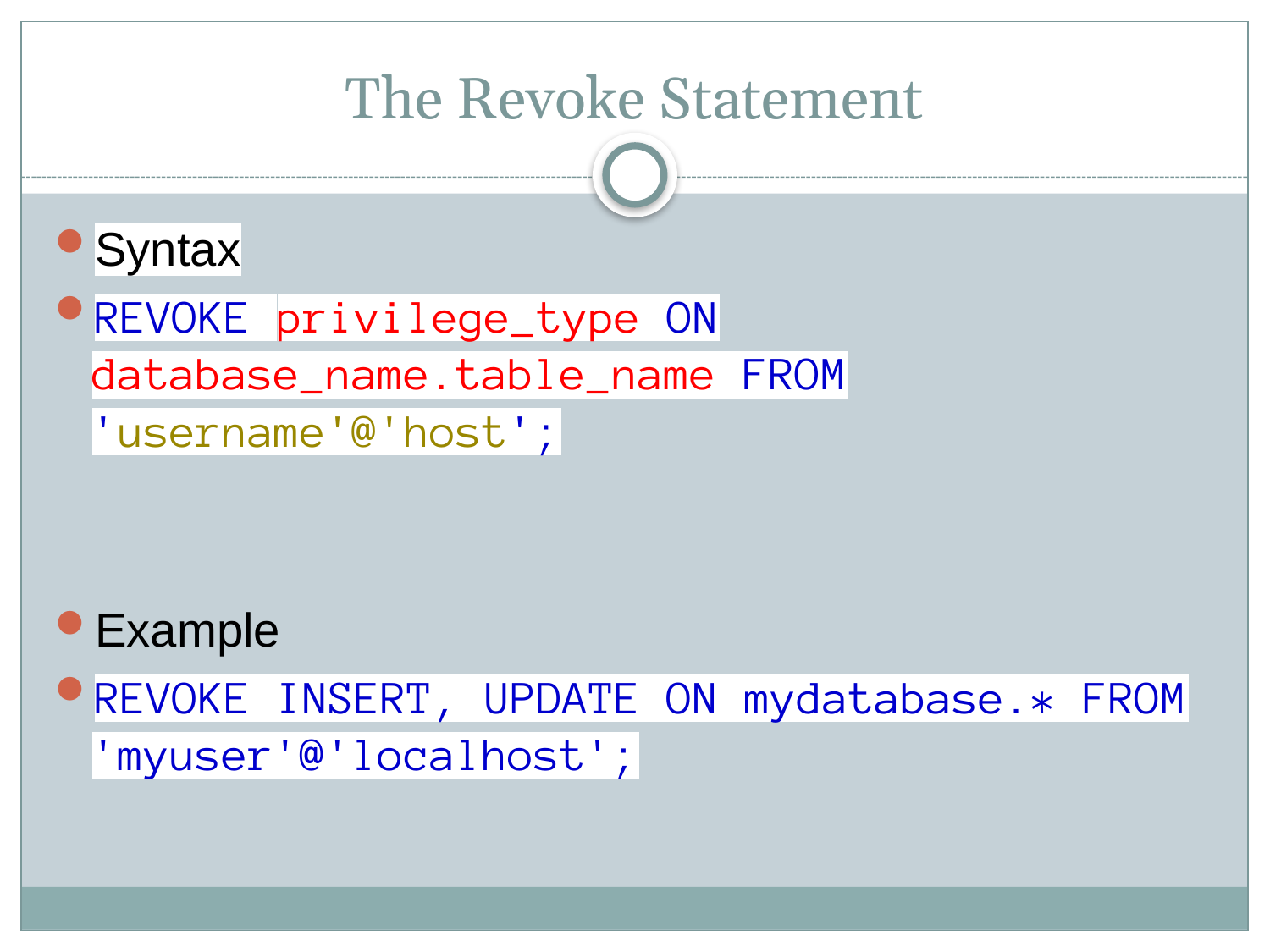

# The Revoke Statement
Syntax
REVOKE privilege_type ON database_name.table_name FROM 'username'@'host';

Example
REVOKE INSERT, UPDATE ON mydatabase.* FROM 'myuser'@'localhost';